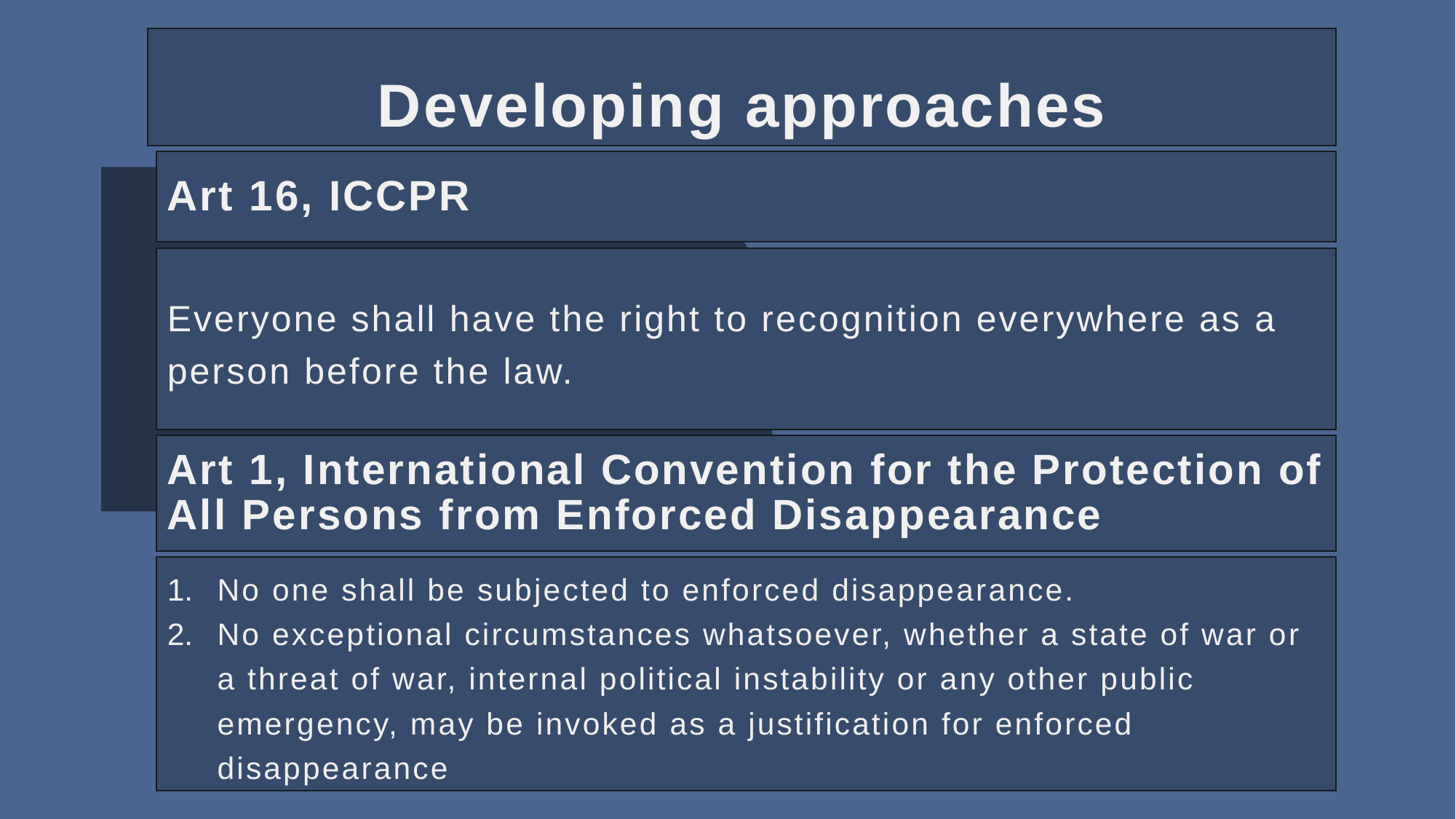

Developing approaches
Art 16, ICCPR
Everyone shall have the right to recognition everywhere as a person before the law.
Art 1, International Convention for the Protection of All Persons from Enforced Disappearance
No one shall be subjected to enforced disappearance.
No exceptional circumstances whatsoever, whether a state of war or a threat of war, internal political instability or any other public emergency, may be invoked as a justification for enforced disappearance